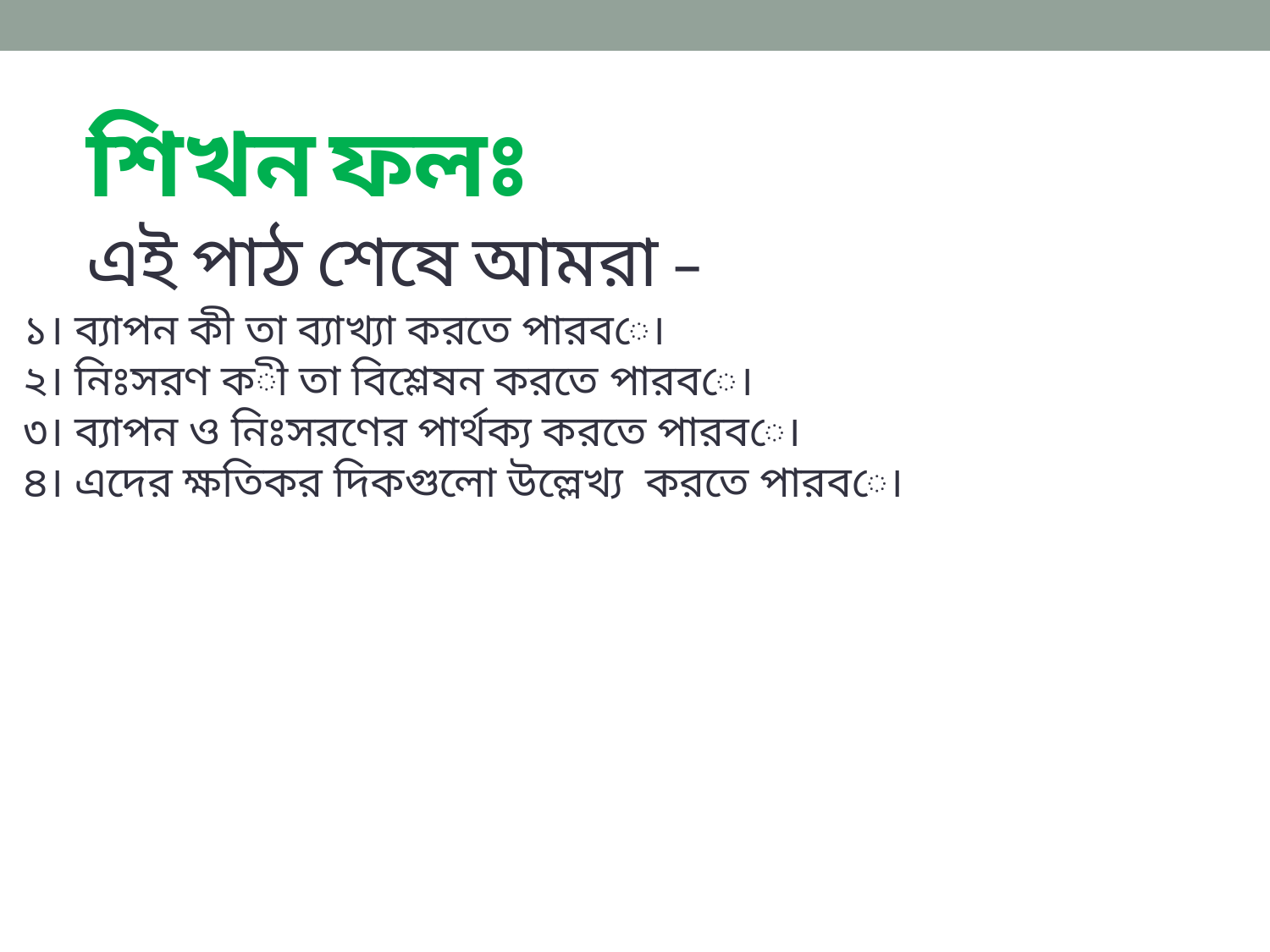

শিখন ফলঃ
এই পাঠ শেষে আমরা –

১। ব্যাপন কী তা ব্যাখ্যা করতে পারবে।
২। নিঃসরণ কী তা বিশ্লেষন করতে পারবে।
৩। ব্যাপন ও নিঃসরণের পার্থক্য করতে পারবে।
৪। এদের ক্ষতিকর দিকগুলো উল্লেখ্য  করতে পারবে।